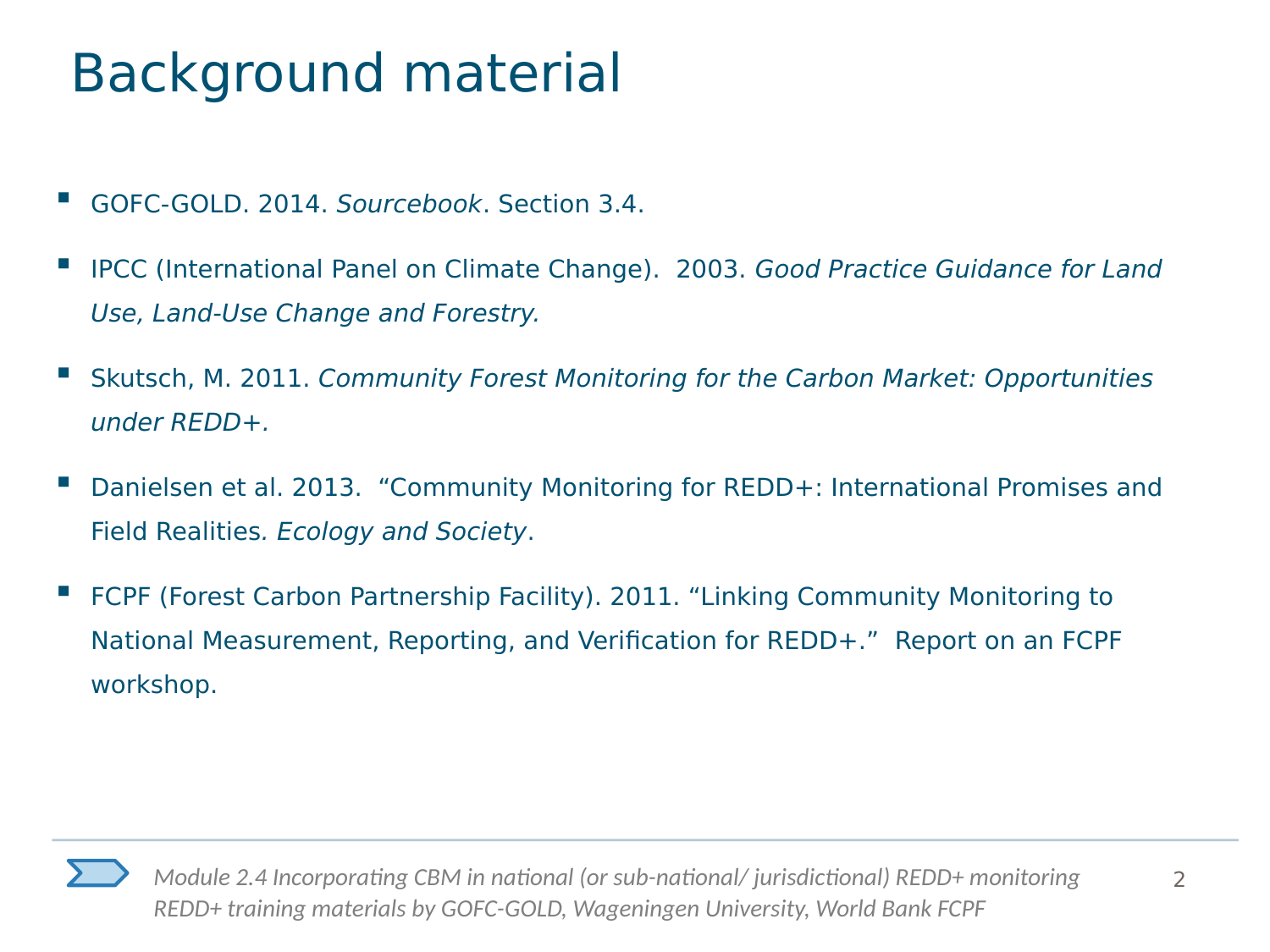

# Background material
GOFC-GOLD. 2014. Sourcebook. Section 3.4.
IPCC (International Panel on Climate Change).  2003. Good Practice Guidance for Land Use, Land-Use Change and Forestry.
Skutsch, M. 2011. Community Forest Monitoring for the Carbon Market: Opportunities under REDD+.
Danielsen et al. 2013.  “Community Monitoring for REDD+: International Promises and Field Realities. Ecology and Society.
FCPF (Forest Carbon Partnership Facility). 2011. “Linking Community Monitoring to National Measurement, Reporting, and Verification for REDD+.”  Report on an FCPF workshop.